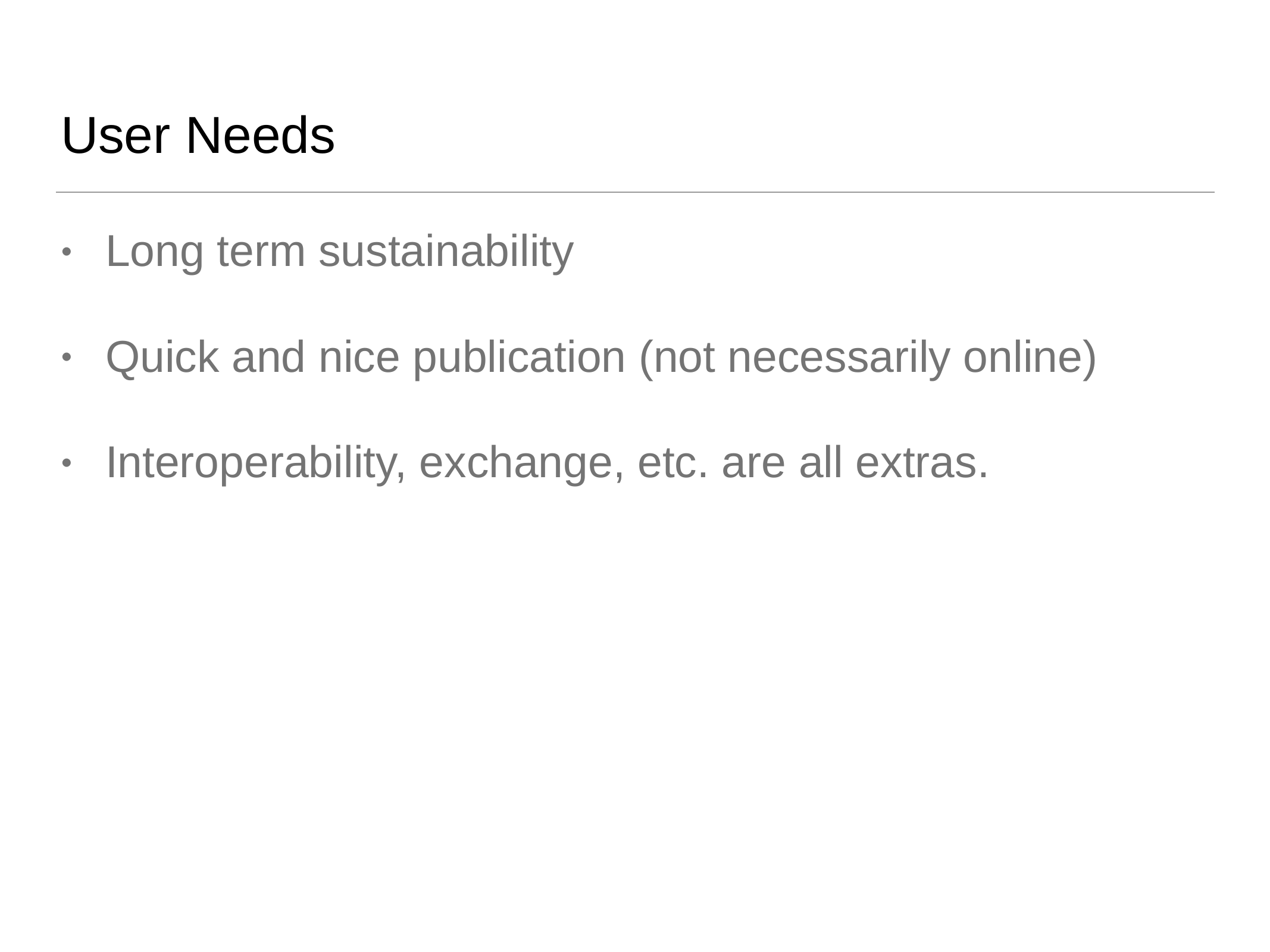

# User Needs
Long term sustainability
Quick and nice publication (not necessarily online)
Interoperability, exchange, etc. are all extras.